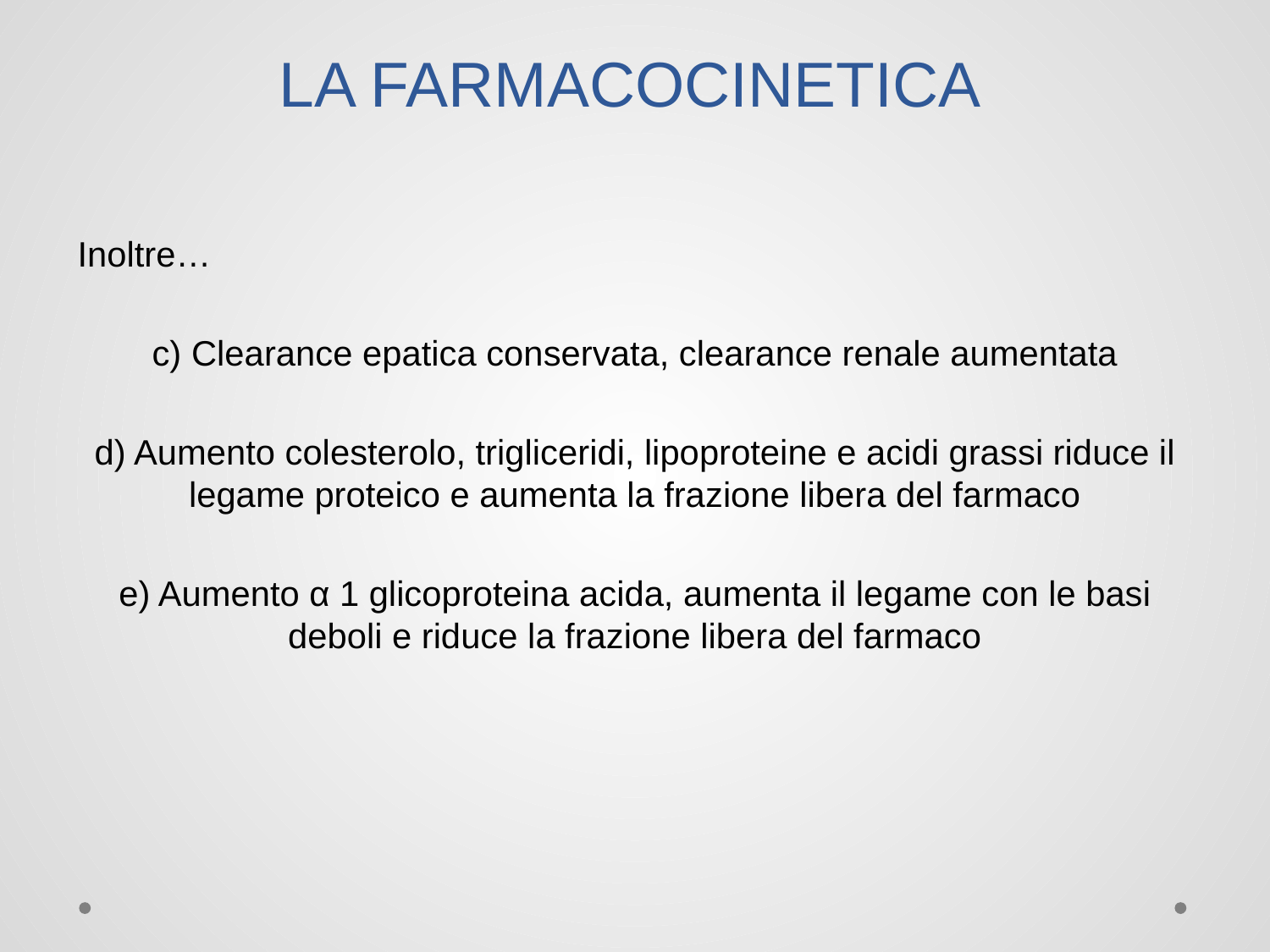

# LA FARMACOCINETICA

Inoltre…

c) Clearance epatica conservata, clearance renale aumentata

d) Aumento colesterolo, trigliceridi, lipoproteine e acidi grassi riduce il legame proteico e aumenta la frazione libera del farmaco

e) Aumento α 1 glicoproteina acida, aumenta il legame con le basi deboli e riduce la frazione libera del farmaco